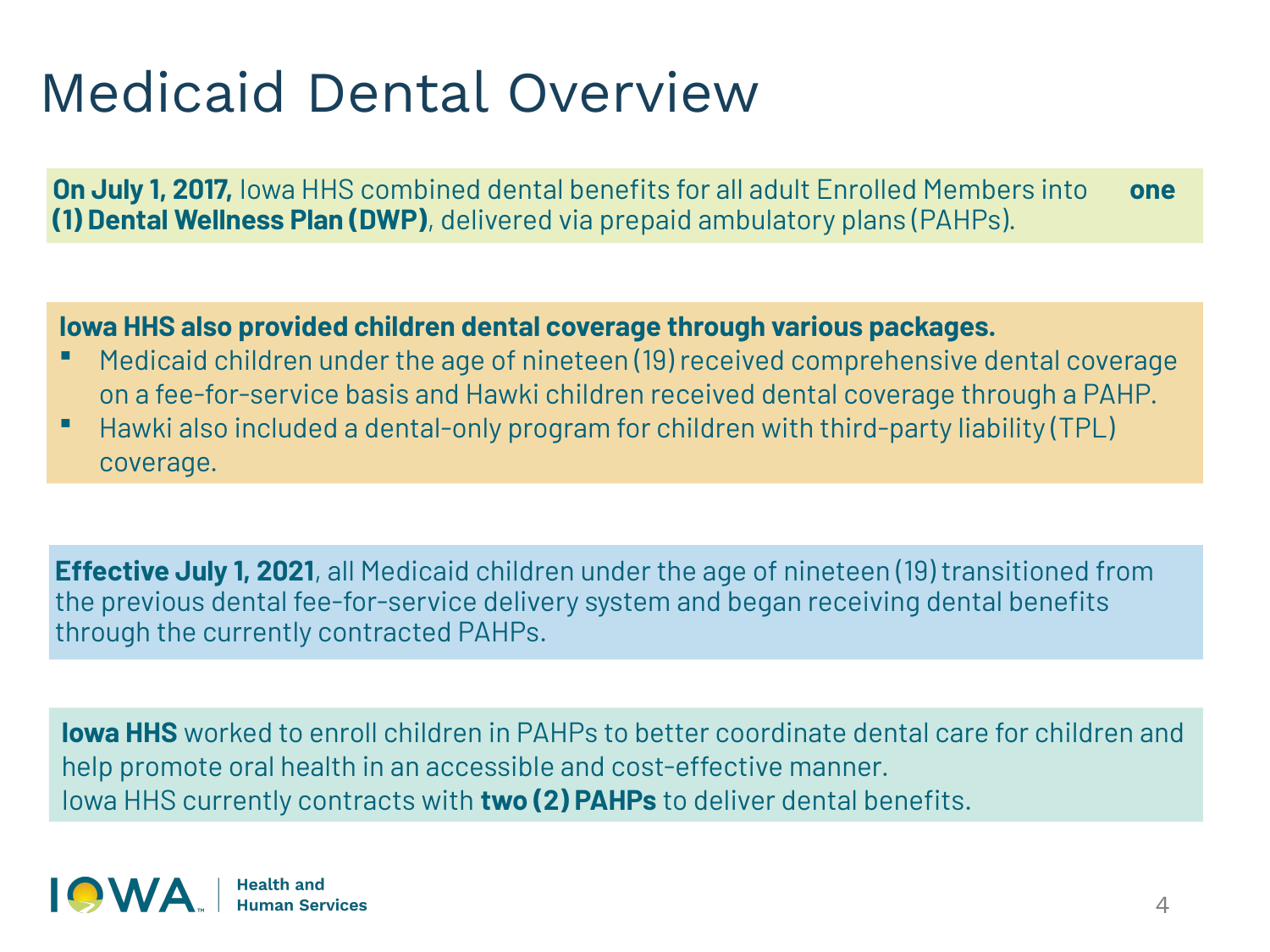

Medicaid Dental Overview

On July 1, 2017, Iowa HHS combined dental benefits for all adult Enrolled Members into       one (1) Dental Wellness Plan (DWP), delivered via prepaid ambulatory plans (PAHPs).
Iowa HHS also provided children dental coverage through various packages.
Medicaid children under the age of nineteen (19) received comprehensive dental coverage on a fee-for-service basis and Hawki children received dental coverage through a PAHP.
Hawki also included a dental-only program for children with third-party liability (TPL) coverage.
Effective July 1, 2021, all Medicaid children under the age of nineteen (19) transitioned from the previous dental fee-for-service delivery system and began receiving dental benefits through the currently contracted PAHPs.
Iowa HHS worked to enroll children in PAHPs to better coordinate dental care for children and help promote oral health in an accessible and cost-effective manner.
Iowa HHS currently contracts with two (2) PAHPs to deliver dental benefits.
4